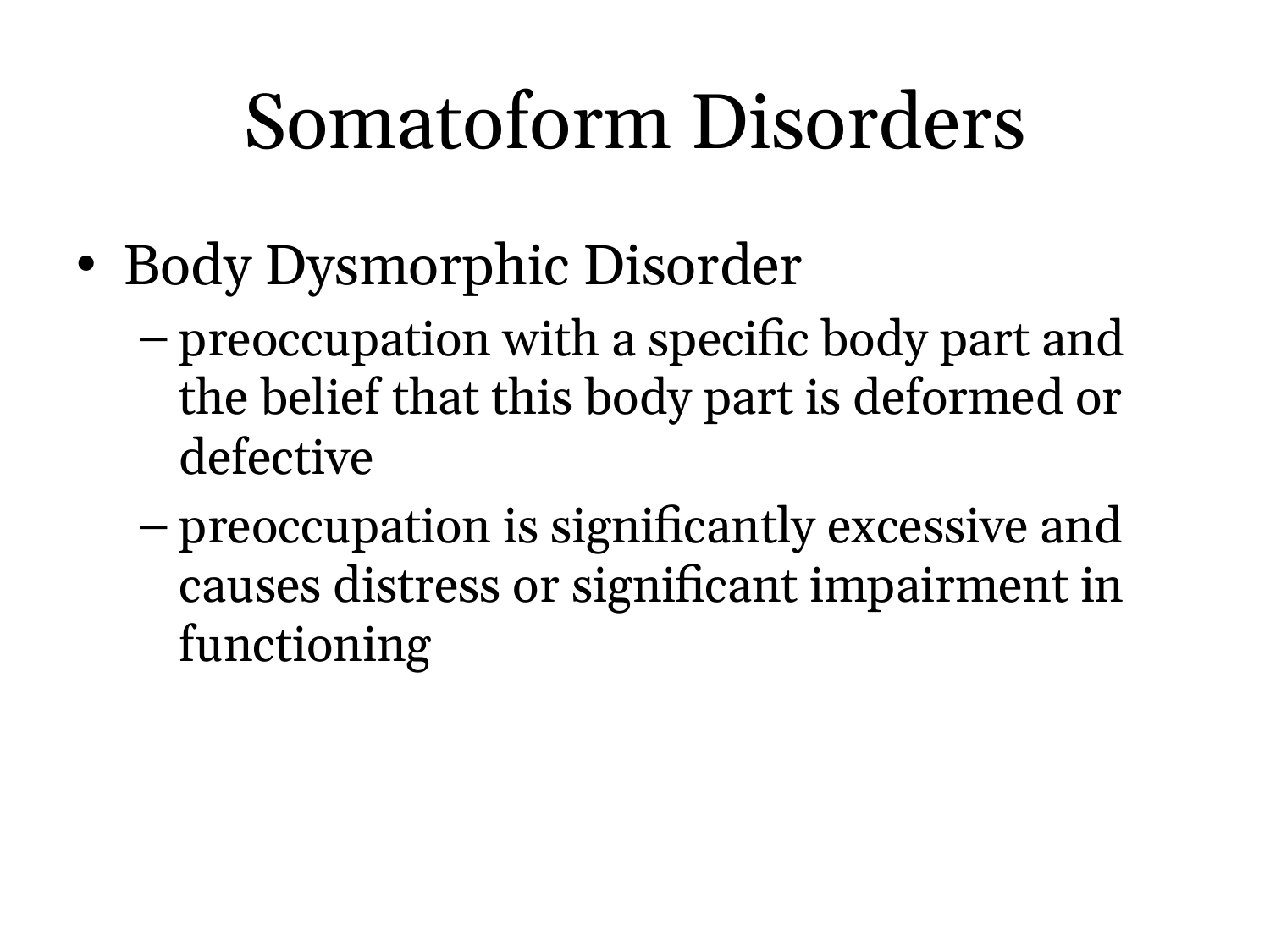

Somatoform Disorders
Body Dysmorphic Disorder
preoccupation with a specific body part and the belief that this body part is deformed or defective
preoccupation is significantly excessive and causes distress or significant impairment in functioning